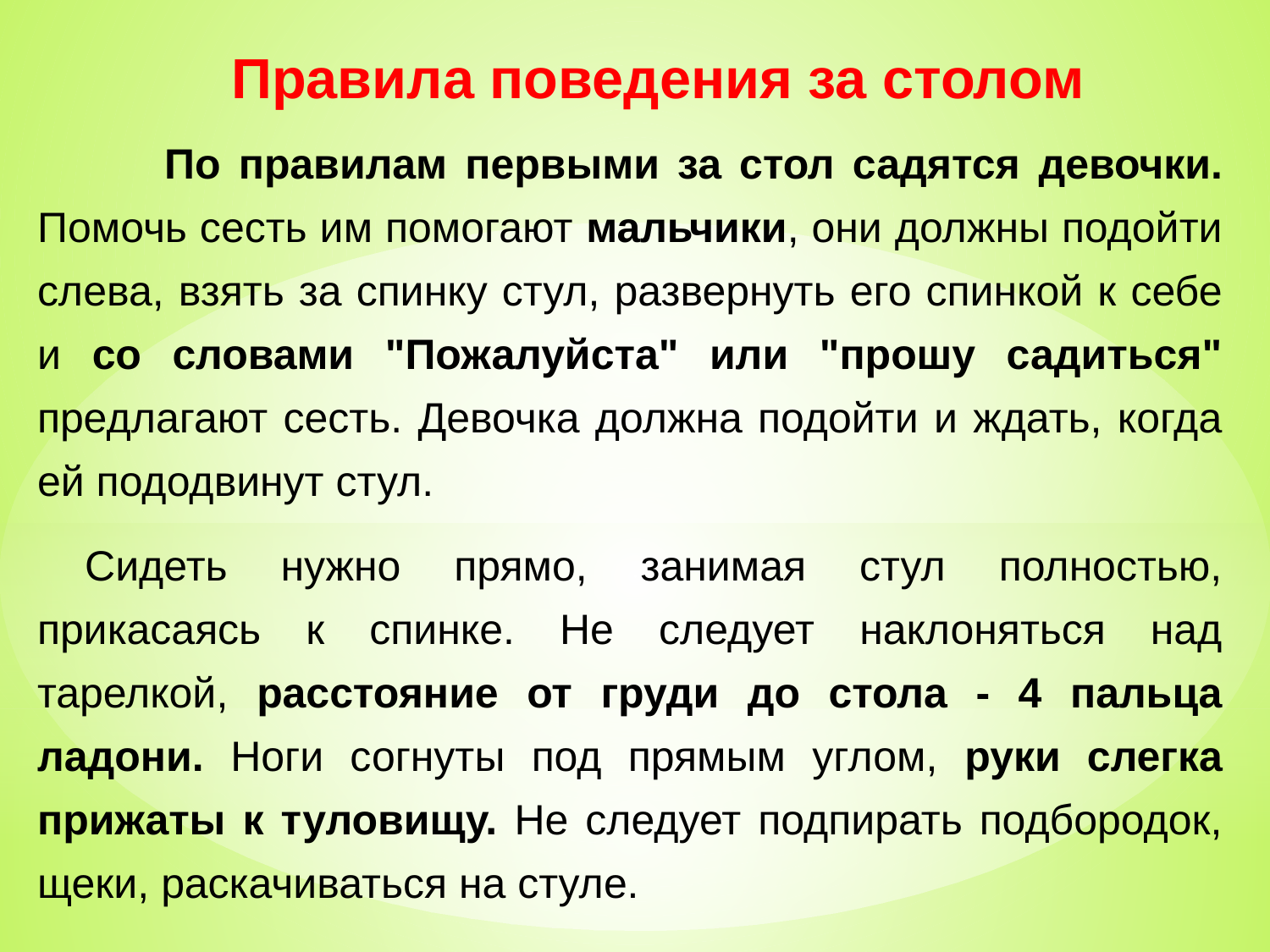

Правила поведения за столом
	По правилам первыми за стол садятся девочки. Помочь сесть им помогают мальчики, они должны подойти слева, взять за спинку стул, развернуть его спинкой к себе и со словами "Пожалуйста" или "прошу садиться" предлагают сесть. Девочка должна подойти и ждать, когда ей пододвинут стул.

    Сидеть нужно прямо, занимая стул полностью, прикасаясь к спинке. Не следует наклоняться над тарелкой, расстояние от груди до стола - 4 пальца ладони. Ноги согнуты под прямым углом, руки слегка прижаты к туловищу. Не следует подпирать подбородок, щеки, раскачиваться на стуле.